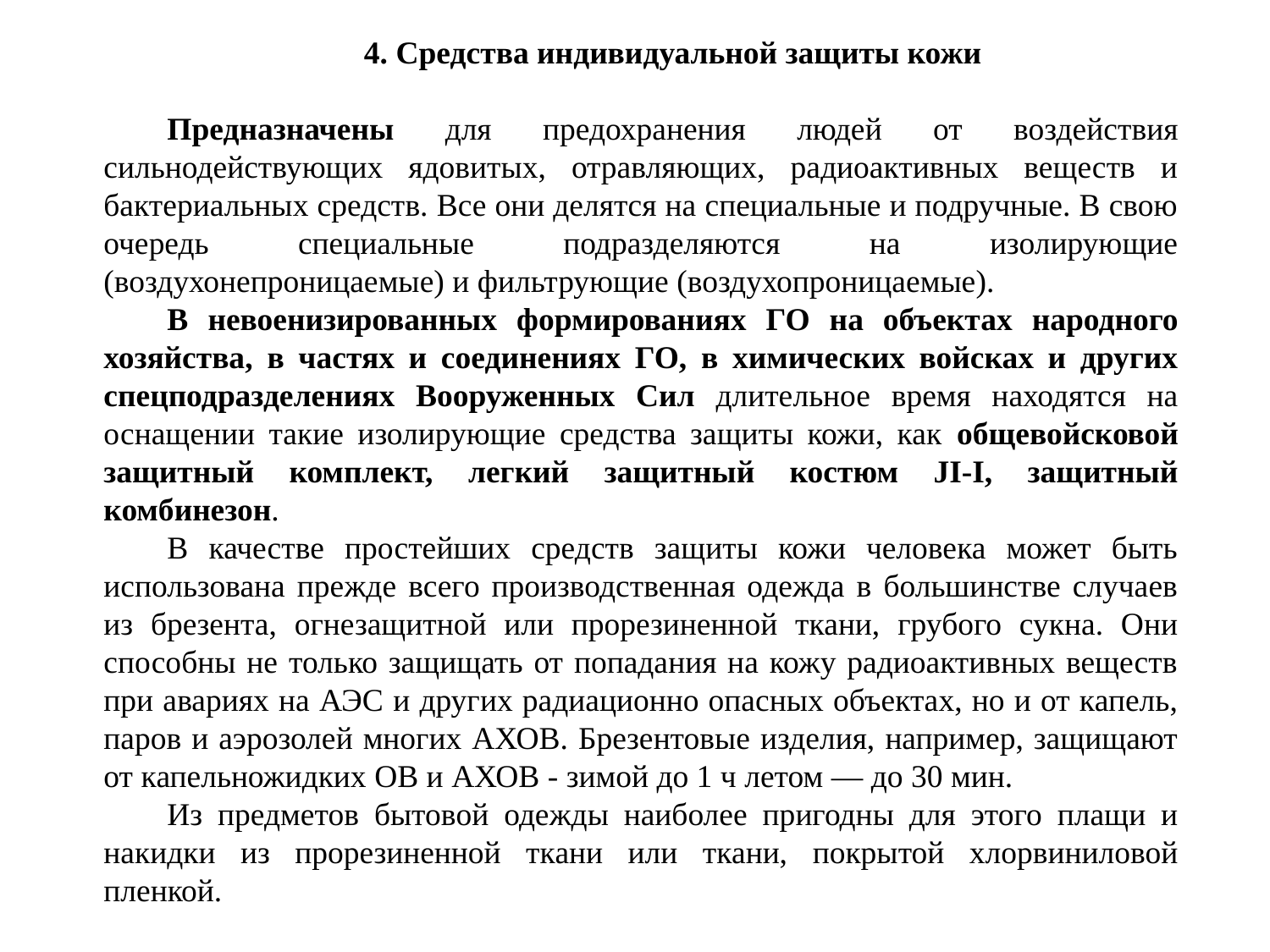

4. Средства индивидуальной защиты кожи

Предназначены для предохранения людей от воздействия сильнодействующих ядовитых, отравляющих, радиоактивных веществ и бактериальных средств. Все они делятся на специальные и подручные. В свою очередь специальные подразделяются на изолирующие (воздухонепроницаемые) и фильтрующие (воздухопроницаемые).
В невоенизированных формированиях ГО на объектах народного хозяйства, в частях и соединениях ГО, в химических войсках и других спецподразделениях Вооруженных Сил длительное время находятся на оснащении такие изолирующие средства защиты кожи, как общевойсковой защитный комплект, легкий защитный костюм JI-I, защитный комбинезон.
В качестве простейших средств защиты кожи человека может быть использована прежде всего производственная одежда в большинстве случаев из брезента, огнезащитной или прорезиненной ткани, грубого сукна. Они способны не только защищать от попадания на кожу радиоактивных веществ при авариях на АЭС и других радиационно опасных объектах, но и от капель, паров и аэрозолей многих АХОВ. Брезентовые изделия, например, защищают от капельножидких ОВ и АХОВ - зимой до 1 ч летом — до 30 мин.
Из предметов бытовой одежды наиболее пригодны для этого плащи и накидки из прорезиненной ткани или ткани, покрытой хлорвиниловой пленкой.